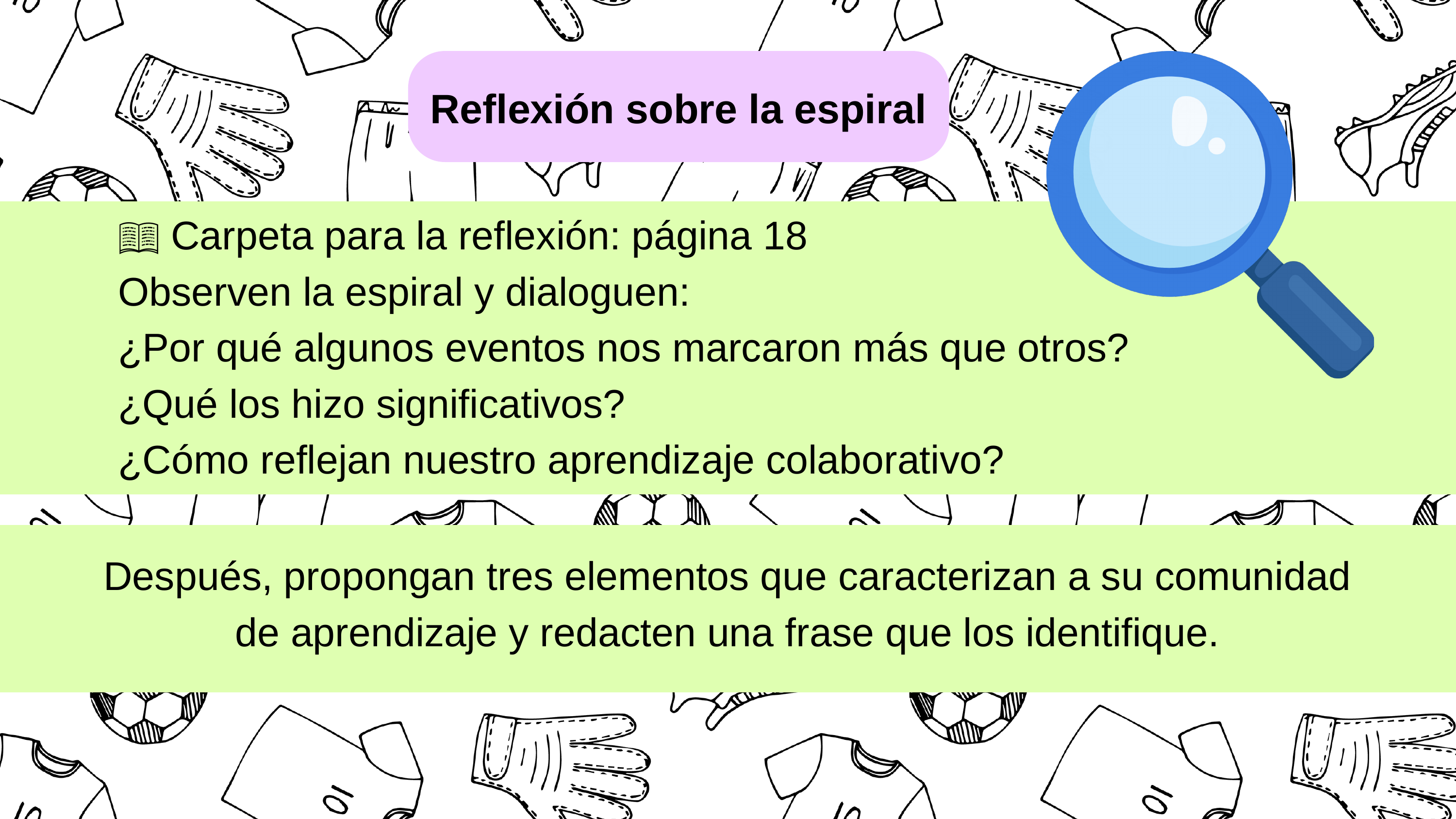

Reflexión sobre la espiral

📖 Carpeta para la reflexión: página 18
Observen la espiral y dialoguen:
¿Por qué algunos eventos nos marcaron más que otros?
¿Qué los hizo significativos?
¿Cómo reflejan nuestro aprendizaje colaborativo?

Después, propongan tres elementos que caracterizan a su comunidad de aprendizaje y redacten una frase que los identifique.